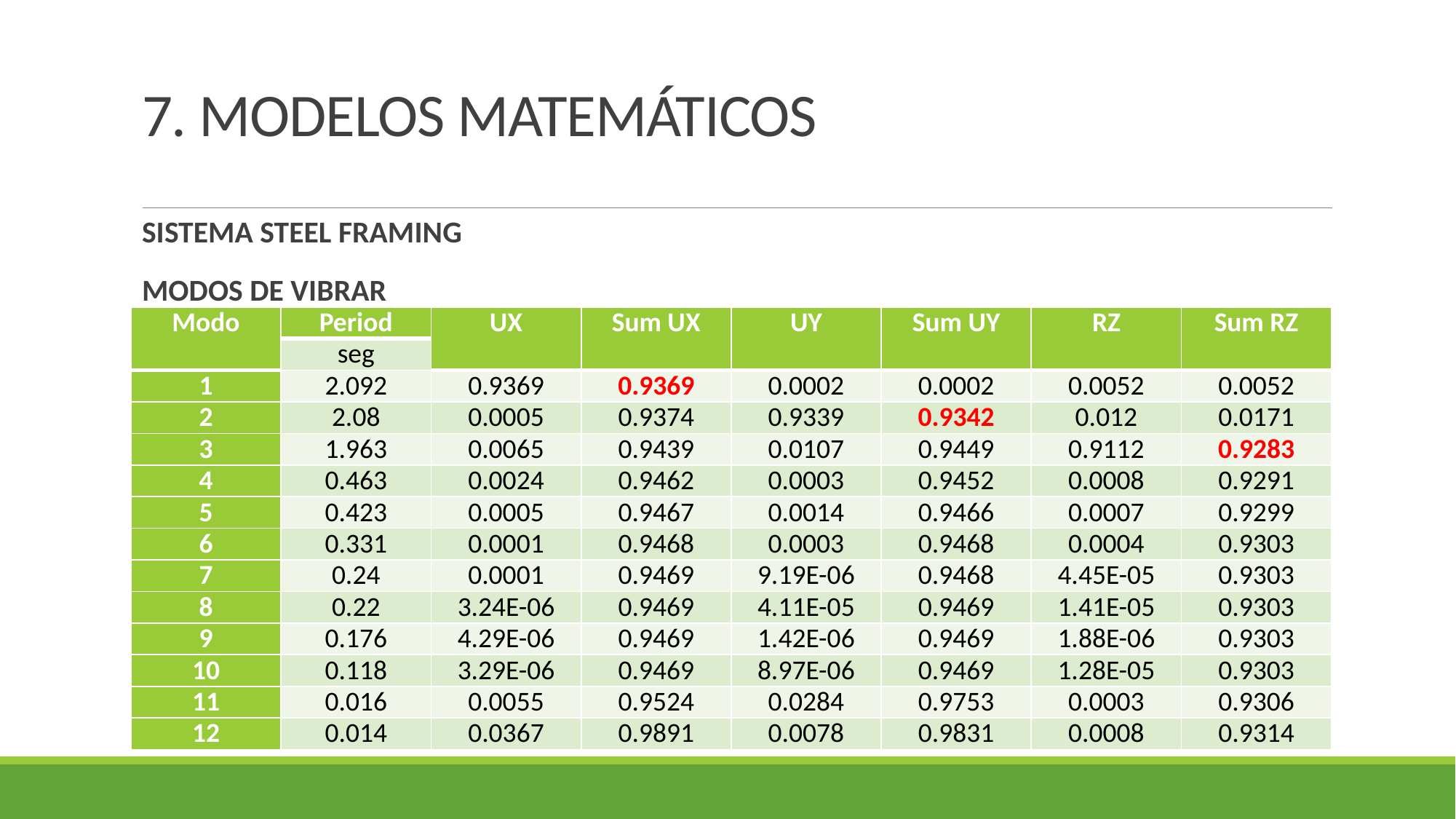

# 7. MODELOS MATEMÁTICOS
SISTEMA STEEL FRAMING
MODOS DE VIBRAR

| Modo | Period | UX | Sum UX | UY | Sum UY | RZ | Sum RZ |
| --- | --- | --- | --- | --- | --- | --- | --- |
|  | seg |  |  |  |  |  |  |
| 1 | 2.092 | 0.9369 | 0.9369 | 0.0002 | 0.0002 | 0.0052 | 0.0052 |
| 2 | 2.08 | 0.0005 | 0.9374 | 0.9339 | 0.9342 | 0.012 | 0.0171 |
| 3 | 1.963 | 0.0065 | 0.9439 | 0.0107 | 0.9449 | 0.9112 | 0.9283 |
| 4 | 0.463 | 0.0024 | 0.9462 | 0.0003 | 0.9452 | 0.0008 | 0.9291 |
| 5 | 0.423 | 0.0005 | 0.9467 | 0.0014 | 0.9466 | 0.0007 | 0.9299 |
| 6 | 0.331 | 0.0001 | 0.9468 | 0.0003 | 0.9468 | 0.0004 | 0.9303 |
| 7 | 0.24 | 0.0001 | 0.9469 | 9.19E-06 | 0.9468 | 4.45E-05 | 0.9303 |
| 8 | 0.22 | 3.24E-06 | 0.9469 | 4.11E-05 | 0.9469 | 1.41E-05 | 0.9303 |
| 9 | 0.176 | 4.29E-06 | 0.9469 | 1.42E-06 | 0.9469 | 1.88E-06 | 0.9303 |
| 10 | 0.118 | 3.29E-06 | 0.9469 | 8.97E-06 | 0.9469 | 1.28E-05 | 0.9303 |
| 11 | 0.016 | 0.0055 | 0.9524 | 0.0284 | 0.9753 | 0.0003 | 0.9306 |
| 12 | 0.014 | 0.0367 | 0.9891 | 0.0078 | 0.9831 | 0.0008 | 0.9314 |